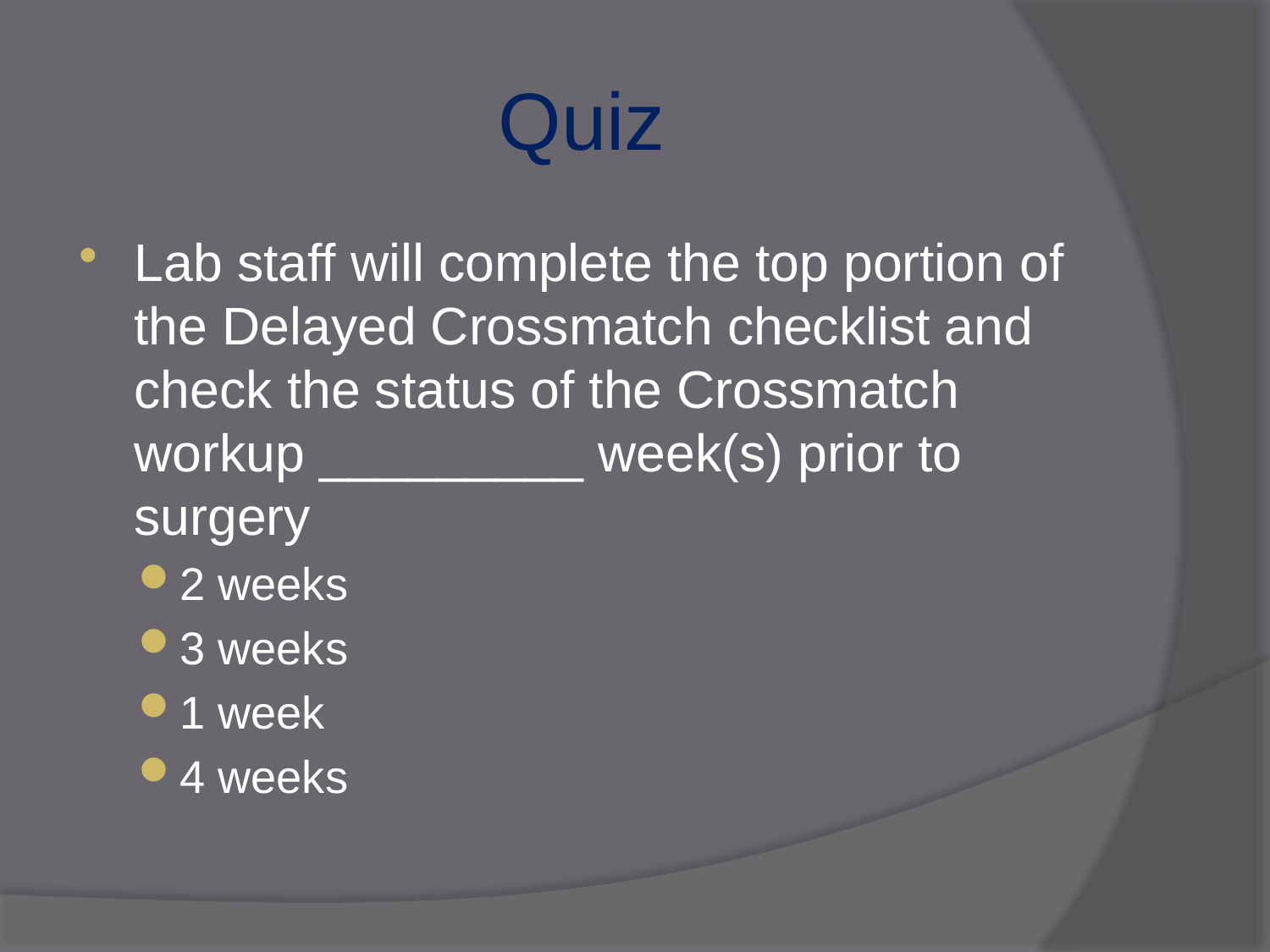

# Quiz
Lab staff will complete the top portion of the Delayed Crossmatch checklist and check the status of the Crossmatch workup _________ week(s) prior to surgery
2 weeks
3 weeks
1 week
4 weeks